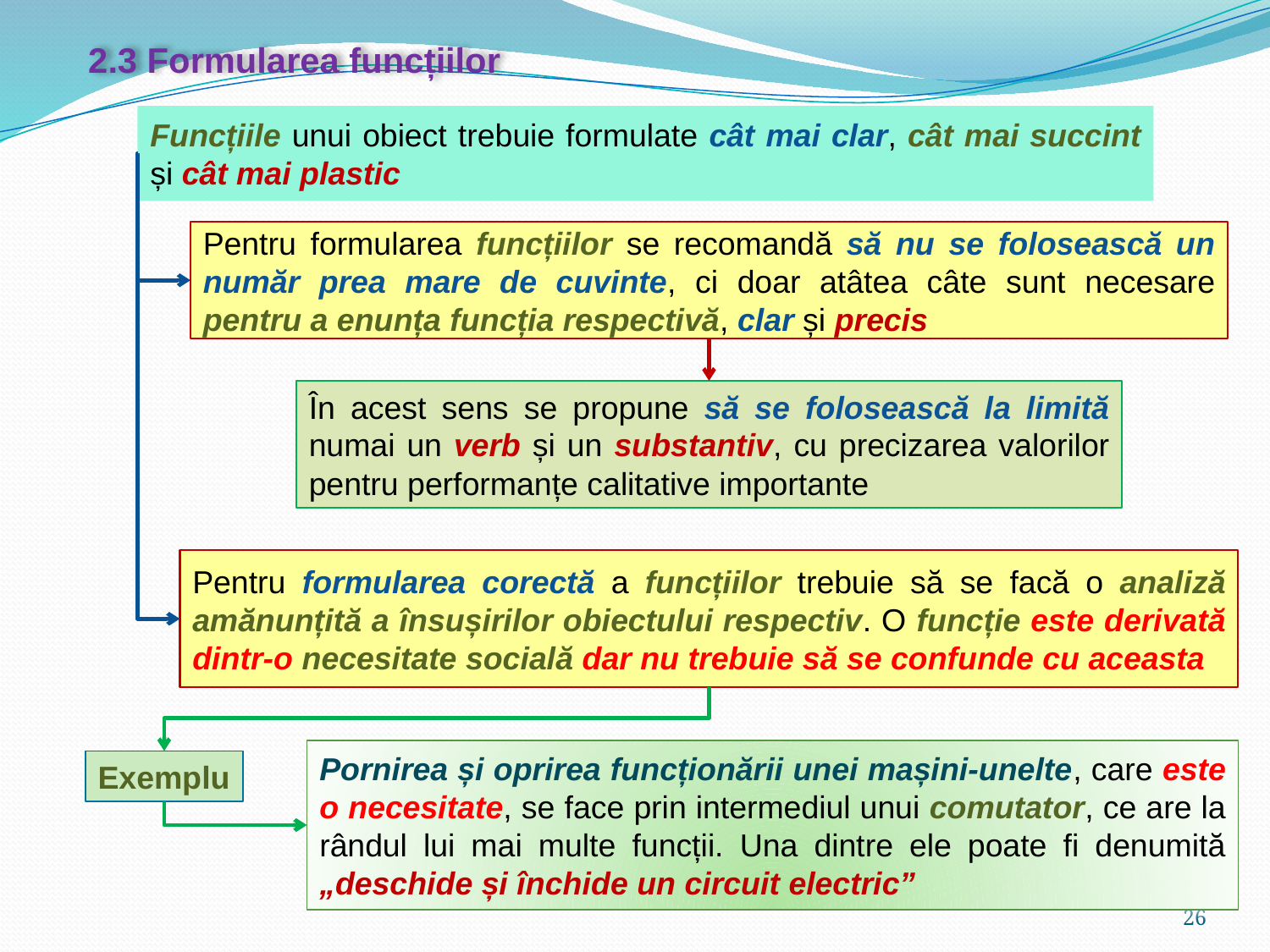

2.3 Formularea funcțiilor
Funcțiile unui obiect trebuie formulate cât mai clar, cât mai succint și cât mai plastic
Pentru formularea funcțiilor se recomandă să nu se folosească un număr prea mare de cuvinte, ci doar atâtea câte sunt necesare pentru a enunța funcția respectivă, clar și precis
În acest sens se propune să se folosească la limită numai un verb și un substantiv, cu precizarea valorilor pentru performanțe calitative importante
Pentru formularea corectă a funcțiilor trebuie să se facă o analiză amănunțită a însușirilor obiectului respectiv. O funcție este derivată dintr-o necesitate socială dar nu trebuie să se confunde cu aceasta
Pornirea și oprirea funcționării unei mașini-unelte, care este o necesitate, se face prin intermediul unui comutator, ce are la rândul lui mai multe funcții. Una dintre ele poate fi denumită „deschide și închide un circuit electric”
Exemplu
26